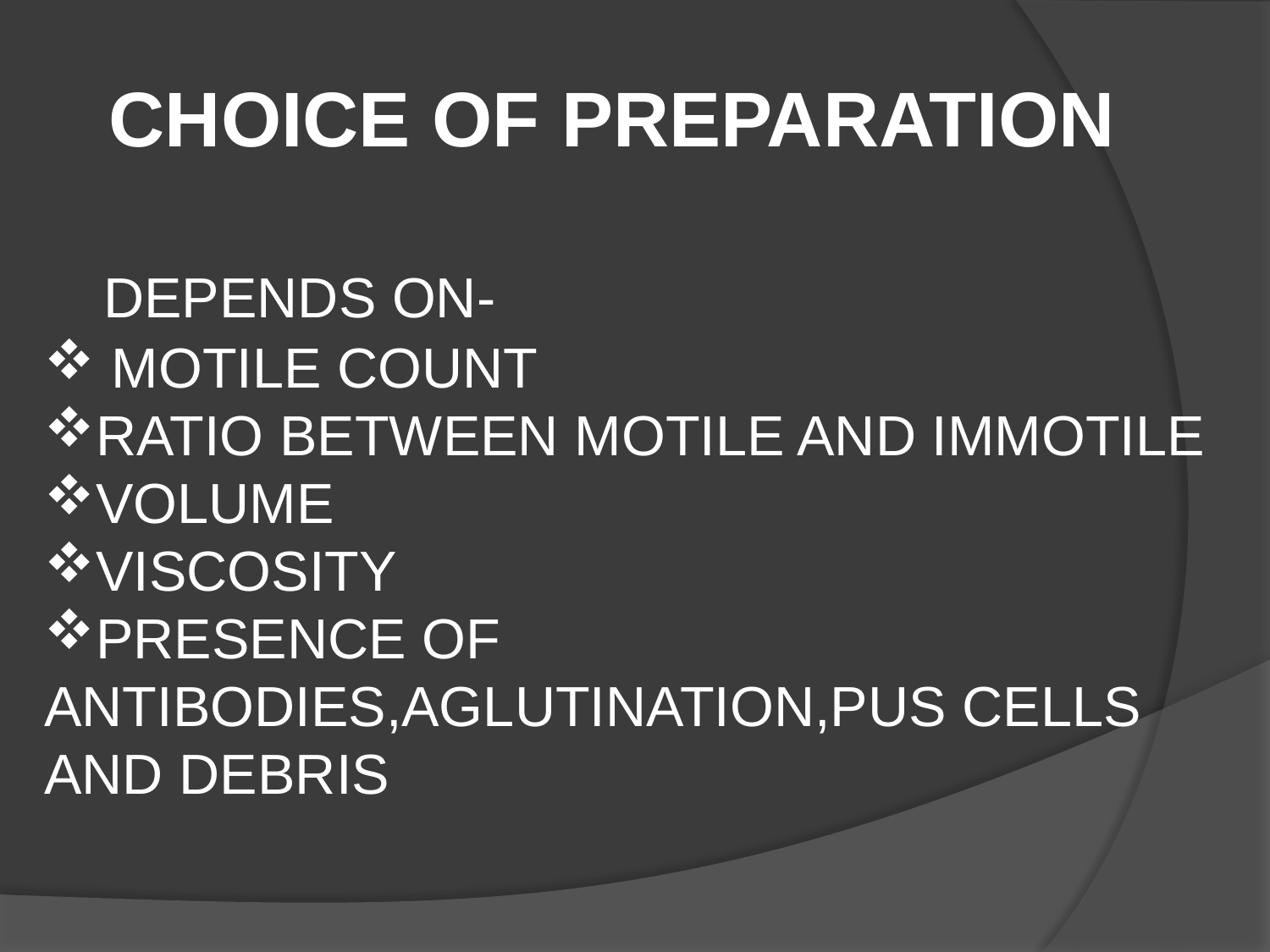

CHOICE OF PREPARATION

   DEPENDS ON-
 MOTILE COUNT
RATIO BETWEEN MOTILE AND IMMOTILE
VOLUME
VISCOSITY
PRESENCE OF ANTIBODIES,AGLUTINATION,PUS CELLS AND DEBRIS